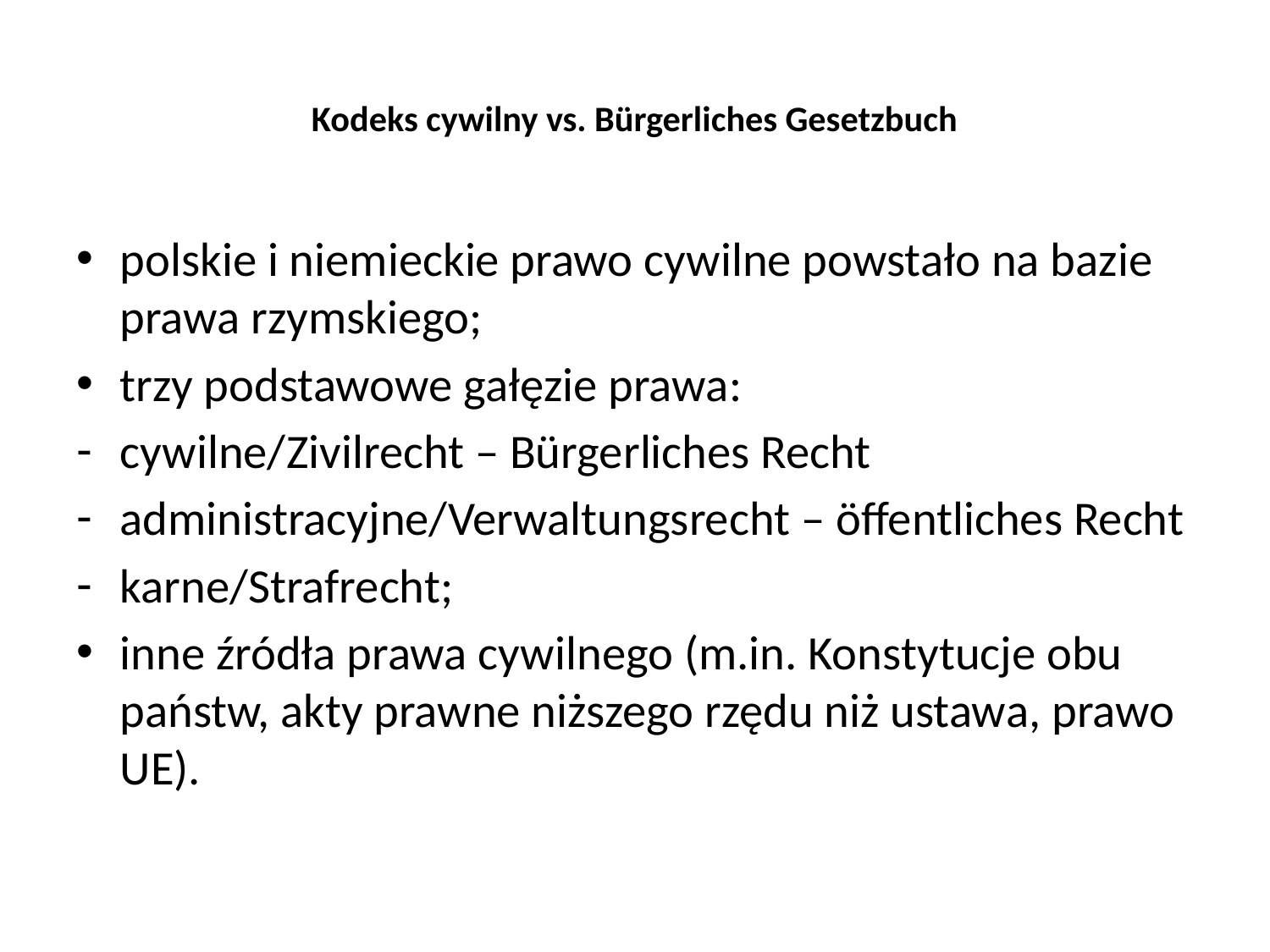

# Kodeks cywilny vs. Bürgerliches Gesetzbuch
polskie i niemieckie prawo cywilne powstało na bazie prawa rzymskiego;
trzy podstawowe gałęzie prawa:
cywilne/Zivilrecht – Bürgerliches Recht
administracyjne/Verwaltungsrecht – öffentliches Recht
karne/Strafrecht;
inne źródła prawa cywilnego (m.in. Konstytucje obu państw, akty prawne niższego rzędu niż ustawa, prawo UE).